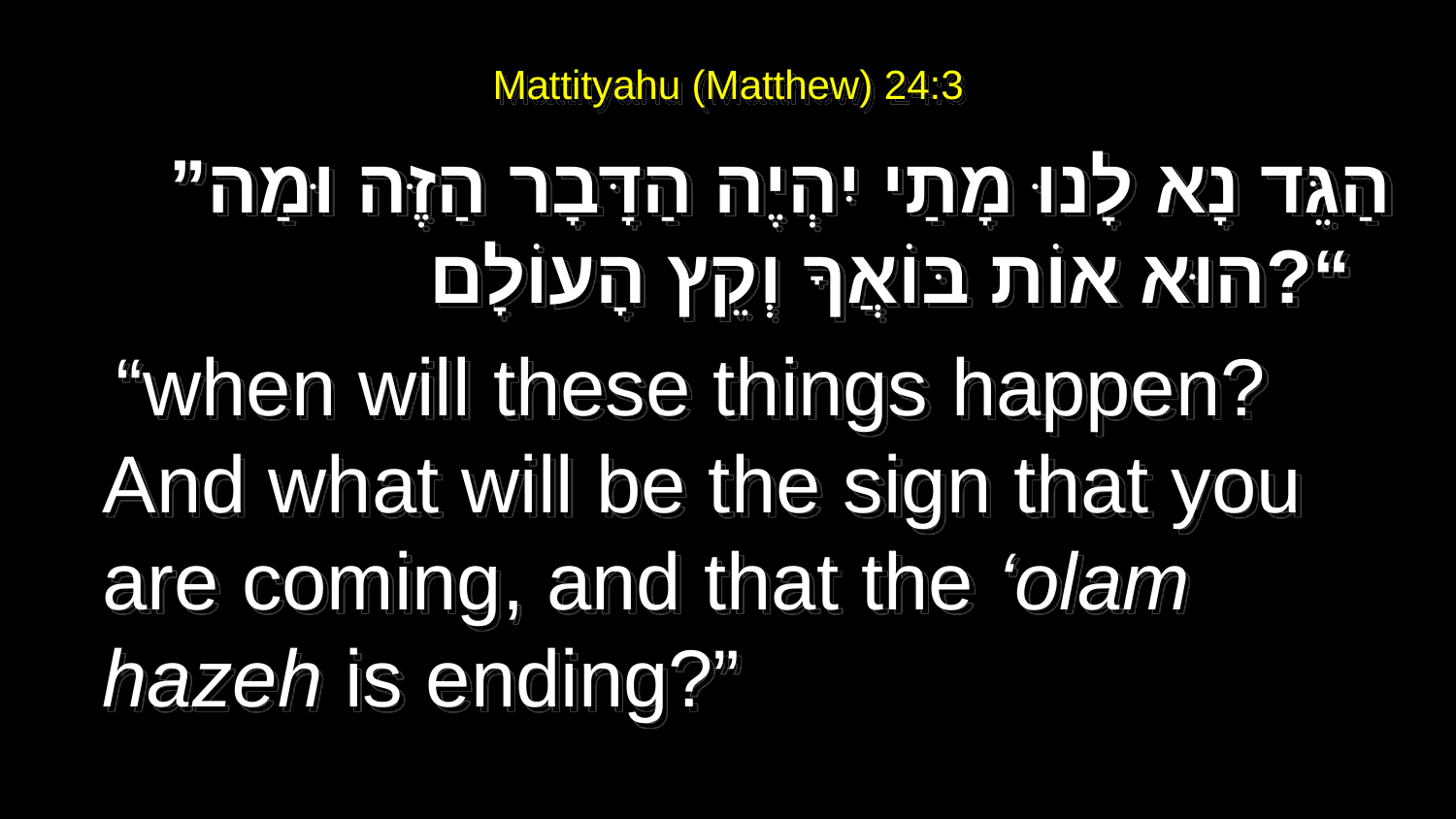

# Mattityahu (Matthew) 24:3
”הַגֵּד נָא לָנוּ מָתַי יִהְיֶה הַדָּבָר הַזֶּה וּמַה הוּא אוֹת בּוֹאֲךָ וְקֵץ הָעוֹלָם?“
   “when will these things happen? And what will be the sign that you are coming, and that the ‘olam hazeh is ending?”